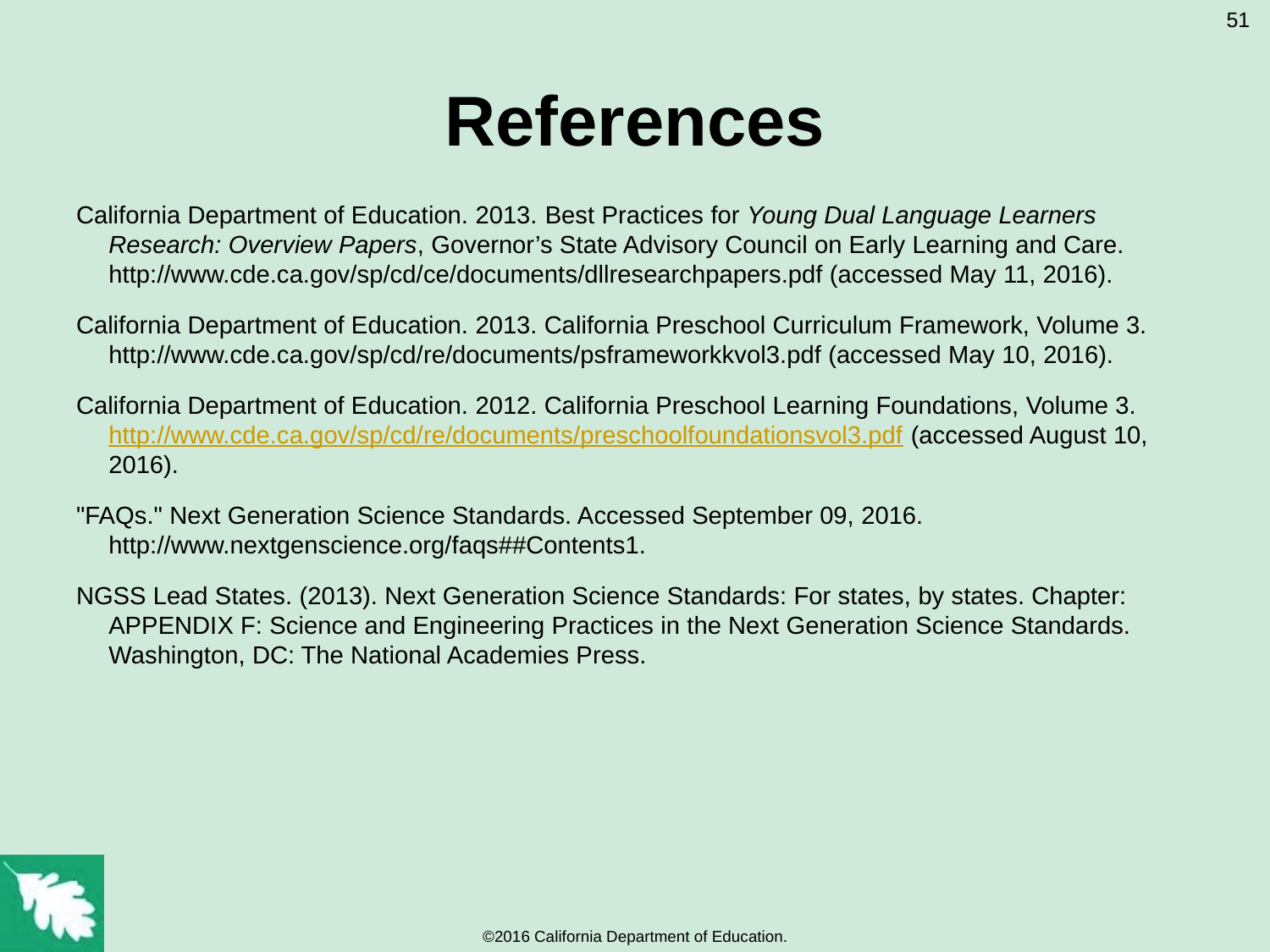

51
# References
California Department of Education. 2013. Best Practices for Young Dual Language Learners Research: Overview Papers, Governor’s State Advisory Council on Early Learning and Care. http://www.cde.ca.gov/sp/cd/ce/documents/dllresearchpapers.pdf (accessed May 11, 2016).
California Department of Education. 2013. California Preschool Curriculum Framework, Volume 3. http://www.cde.ca.gov/sp/cd/re/documents/psframeworkkvol3.pdf (accessed May 10, 2016).
California Department of Education. 2012. California Preschool Learning Foundations, Volume 3. http://www.cde.ca.gov/sp/cd/re/documents/preschoolfoundationsvol3.pdf (accessed August 10, 2016).
"FAQs." Next Generation Science Standards. Accessed September 09, 2016. http://www.nextgenscience.org/faqs##Contents1.
NGSS Lead States. (2013). Next Generation Science Standards: For states, by states. Chapter: APPENDIX F: Science and Engineering Practices in the Next Generation Science Standards. Washington, DC: The National Academies Press.